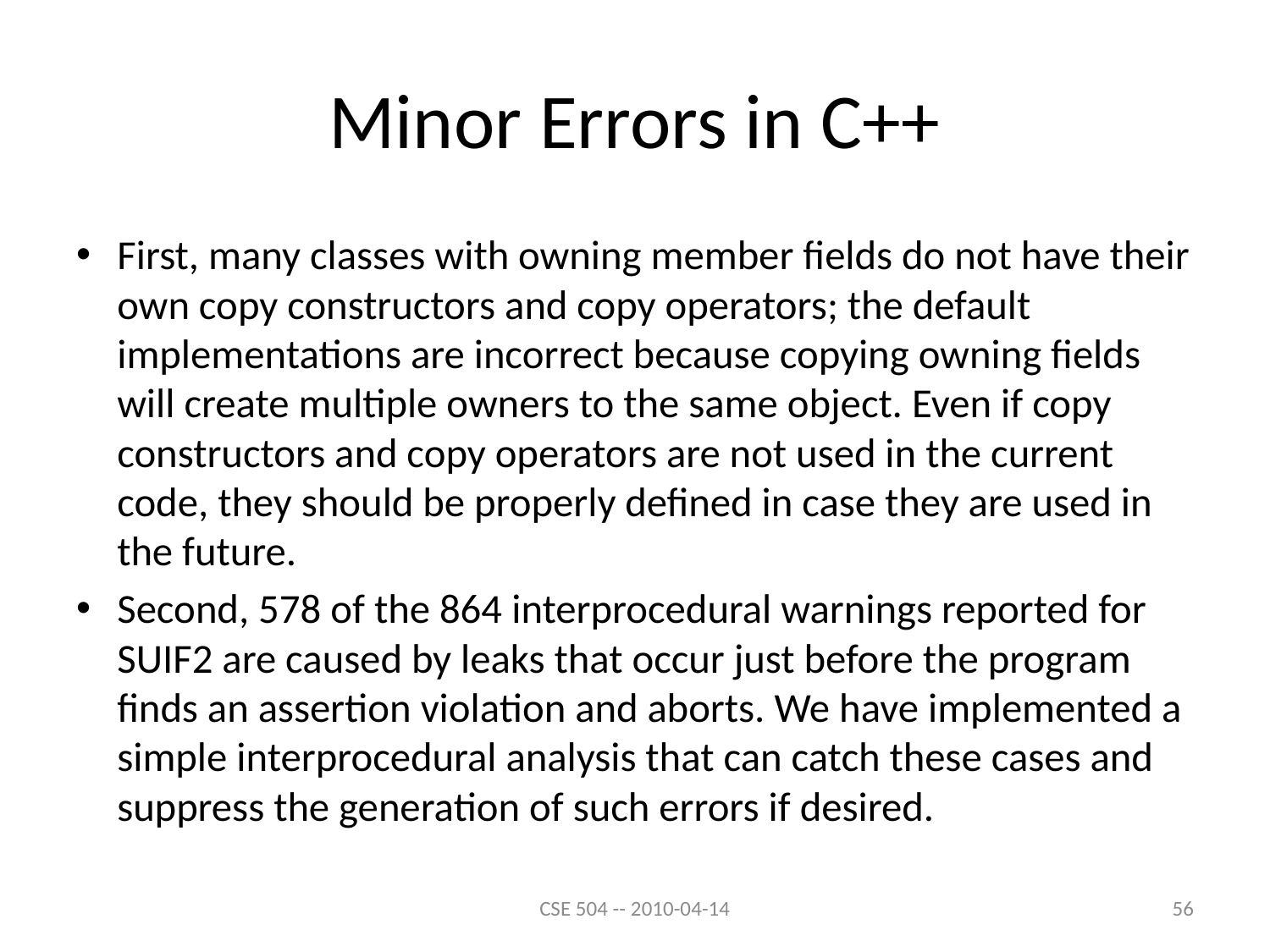

# Minor Errors in C++
First, many classes with owning member fields do not have their own copy constructors and copy operators; the default implementations are incorrect because copying owning fields will create multiple owners to the same object. Even if copy constructors and copy operators are not used in the current code, they should be properly defined in case they are used in the future.
Second, 578 of the 864 interprocedural warnings reported for SUIF2 are caused by leaks that occur just before the program finds an assertion violation and aborts. We have implemented a simple interprocedural analysis that can catch these cases and suppress the generation of such errors if desired.
CSE 504 -- 2010-04-14
56